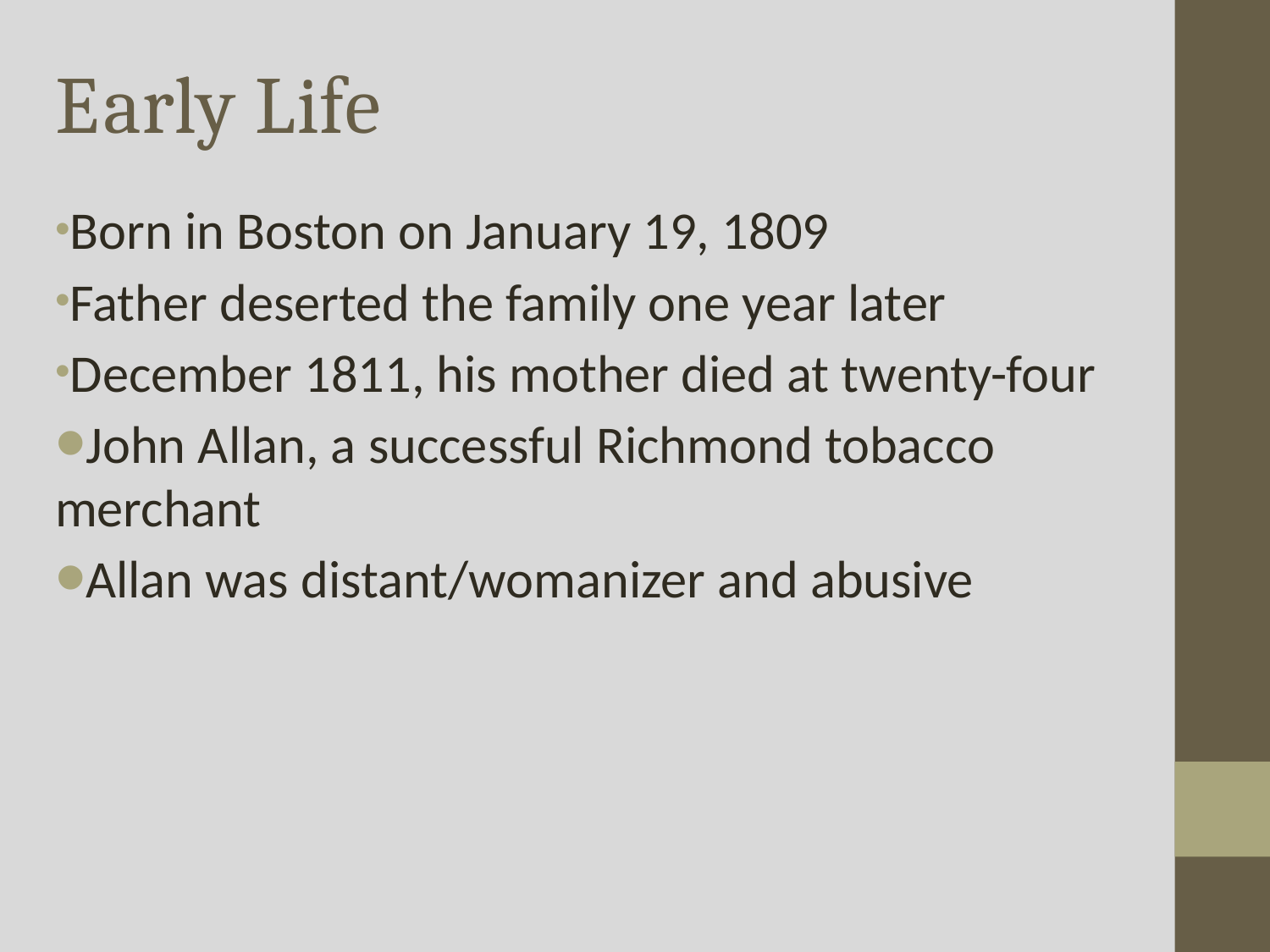

# Early Life
Born in Boston on January 19, 1809
Father deserted the family one year later
December 1811, his mother died at twenty-four
John Allan, a successful Richmond tobacco merchant
Allan was distant/womanizer and abusive